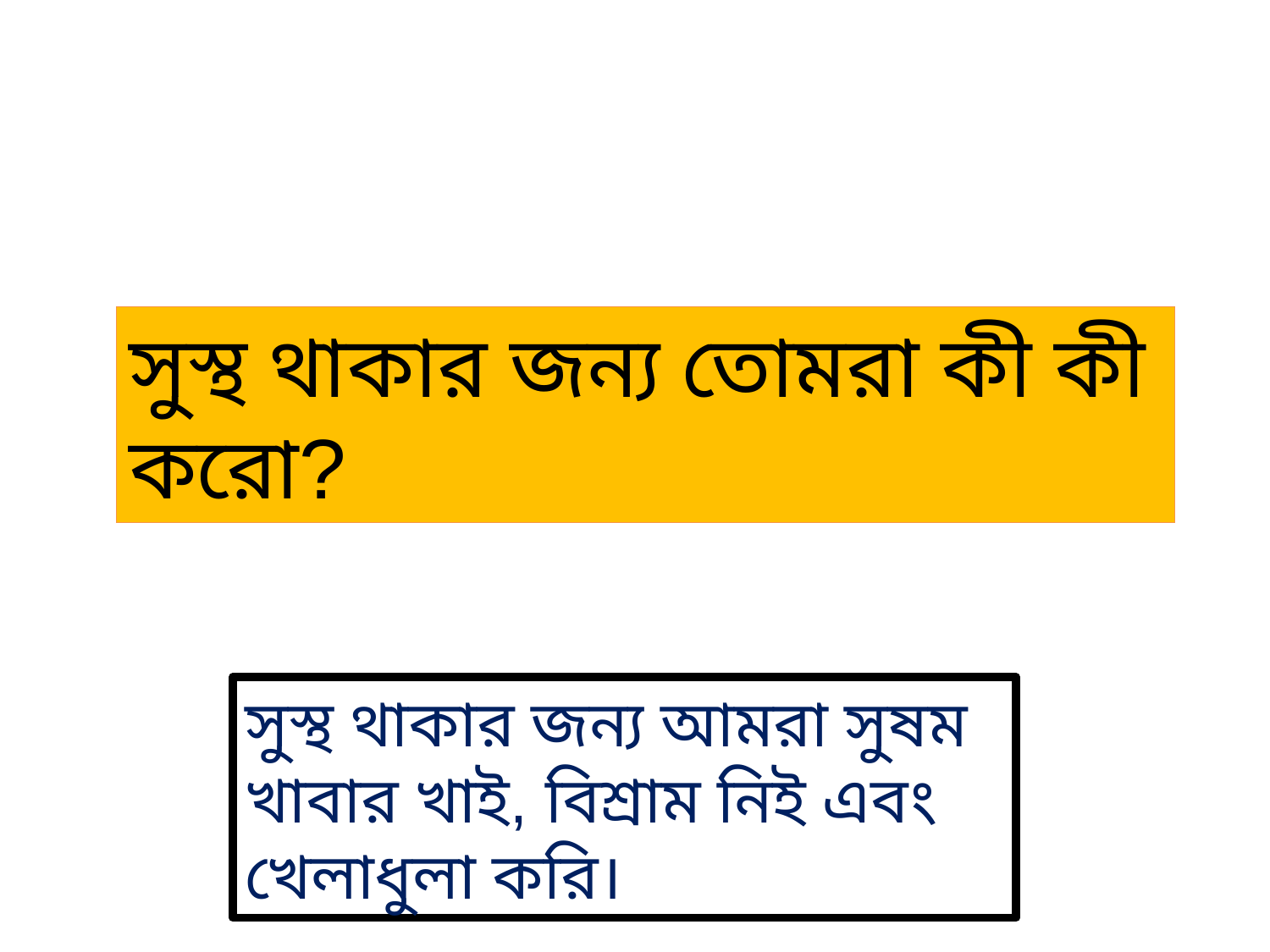

সুস্থ থাকার জন্য তোমরা কী কী করো?
সুস্থ থাকার জন্য আমরা সুষম খাবার খাই, বিশ্রাম নিই এবং খেলাধুলা করি।